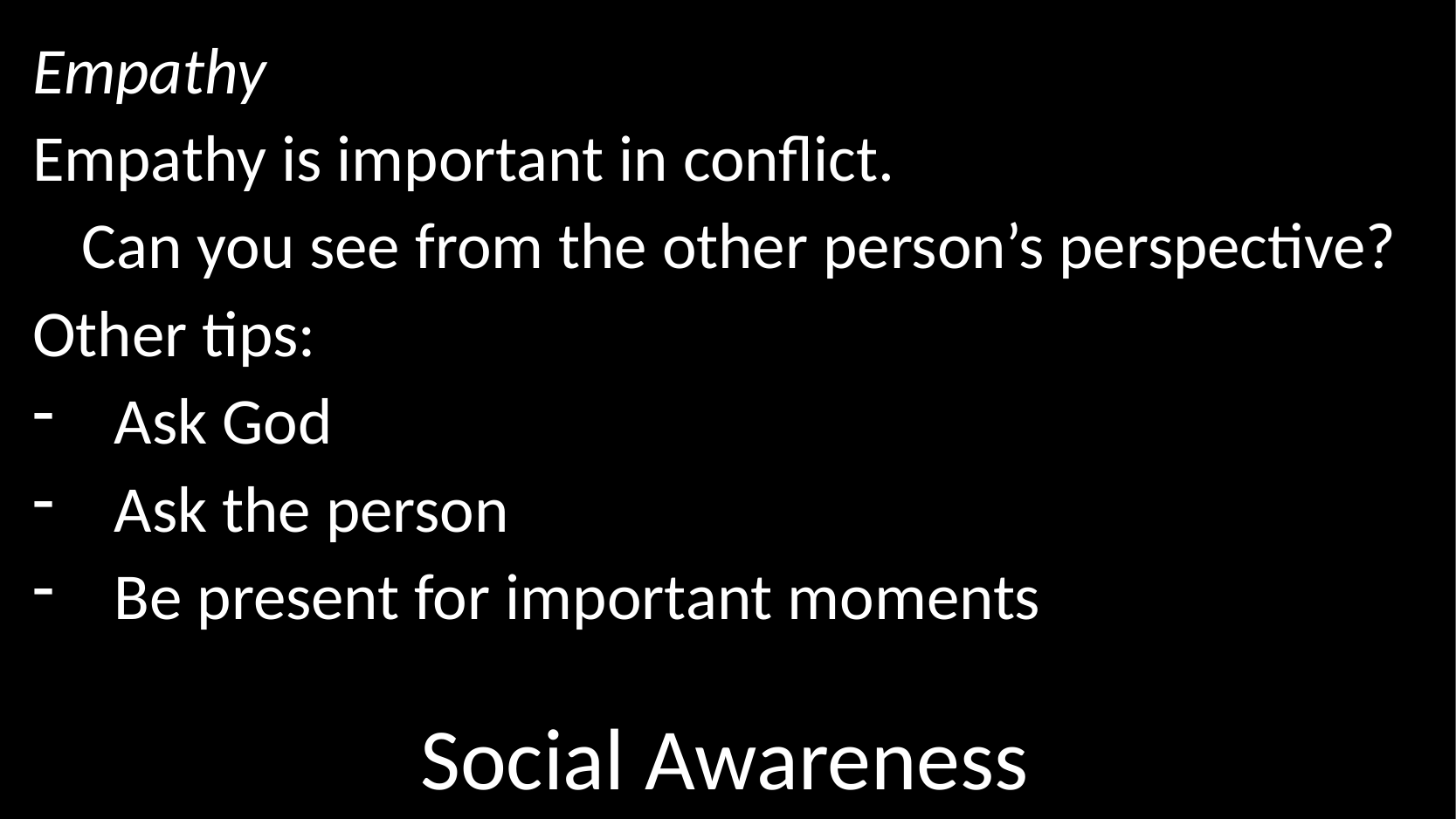

Empathy
Empathy is important in conflict.
	Can you see from the other person’s perspective?
Other tips:
Ask God
Ask the person
Be present for important moments
# Social Awareness